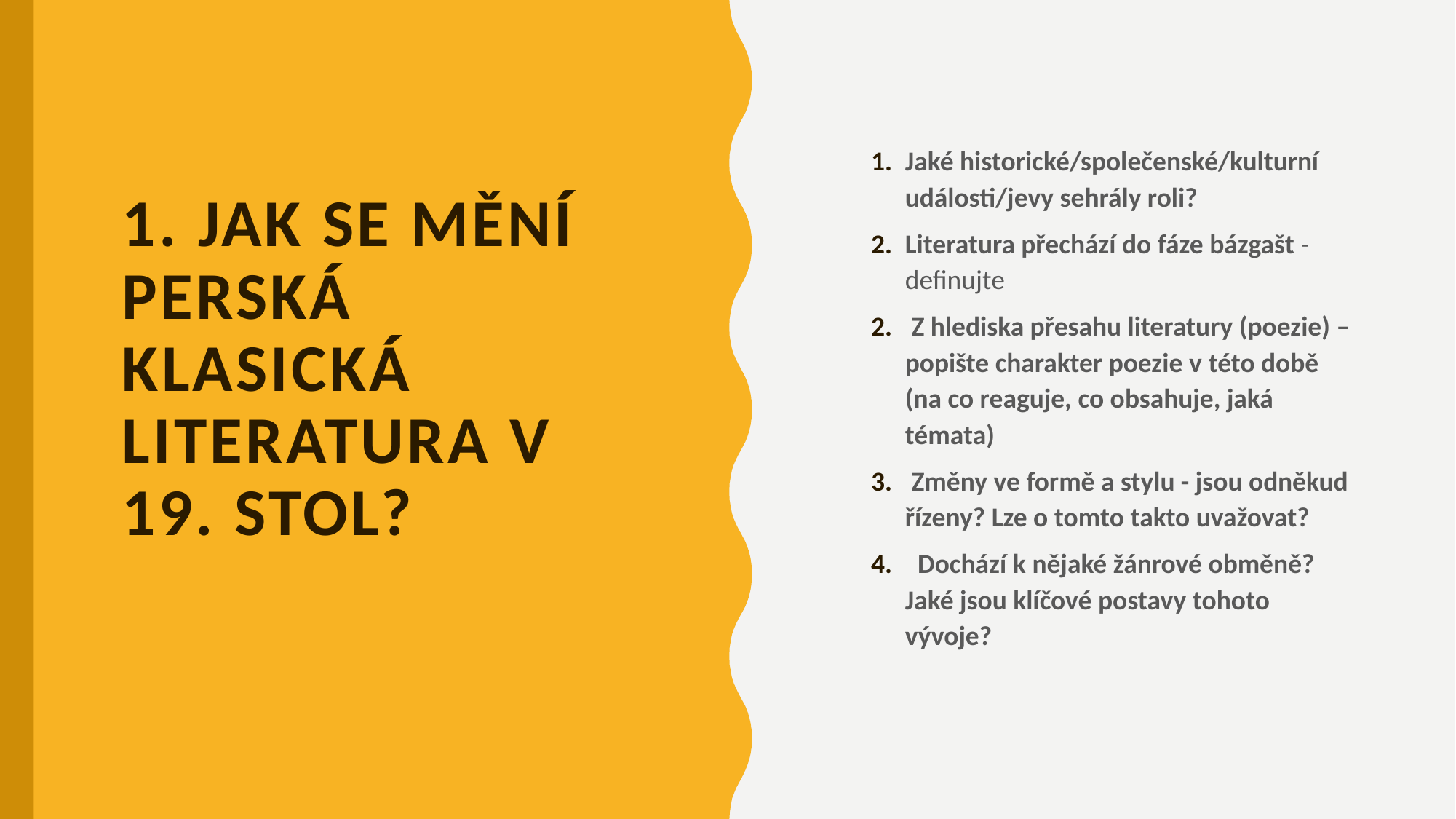

Jaké historické/společenské/kulturní události/jevy sehrály roli?
Literatura přechází do fáze bázgašt - definujte
 Z hlediska přesahu literatury (poezie) – popište charakter poezie v této době (na co reaguje, co obsahuje, jaká témata)
 Změny ve formě a stylu - jsou odněkud řízeny? Lze o tomto takto uvažovat?
  Dochází k nějaké žánrové obměně? Jaké jsou klíčové postavy tohoto vývoje?

# 1. Jak se mění perská klasická literatura v 19. stol?